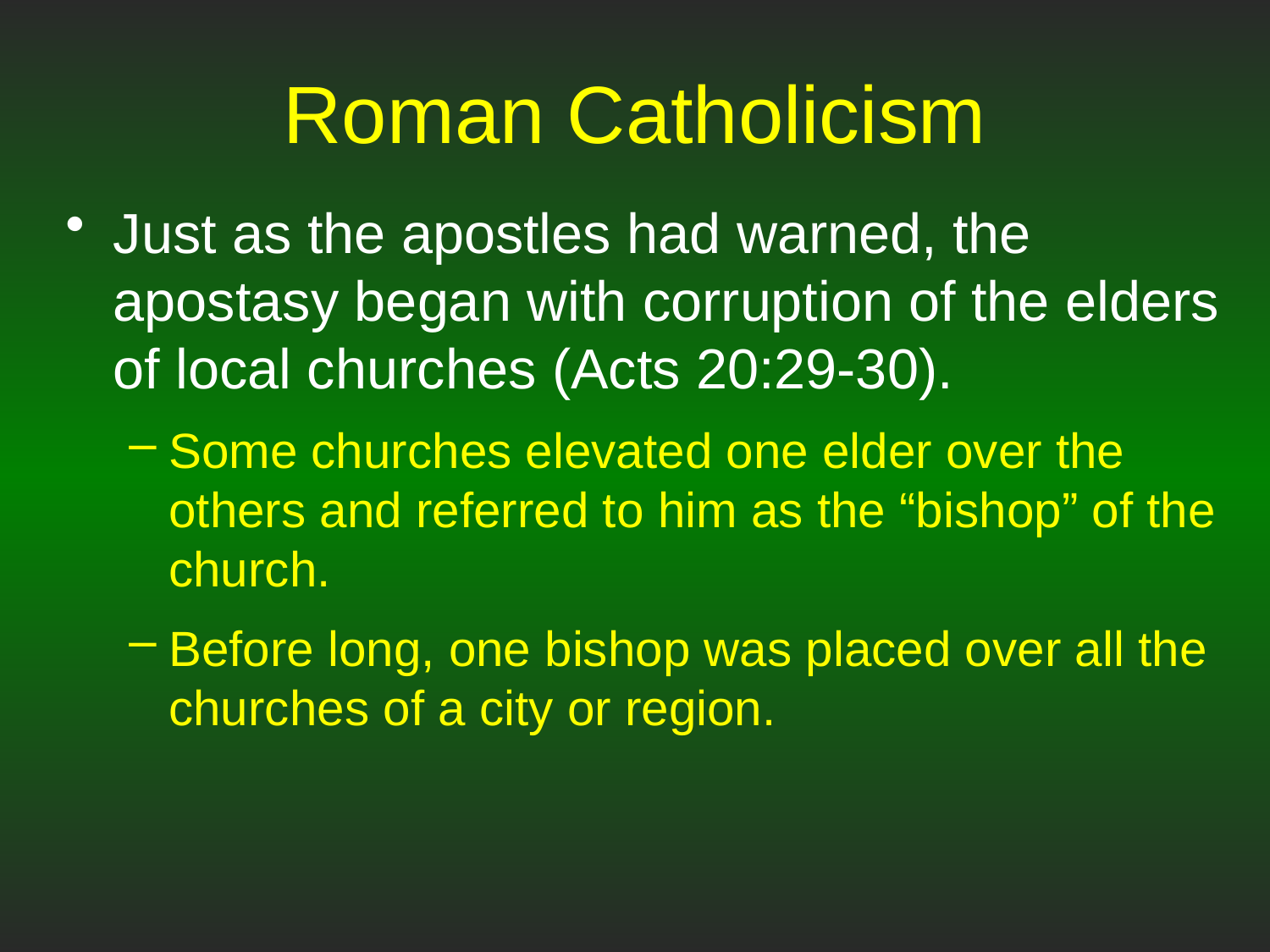

# Roman Catholicism
Just as the apostles had warned, the apostasy began with corruption of the elders of local churches (Acts 20:29-30).
Some churches elevated one elder over the others and referred to him as the “bishop” of the church.
Before long, one bishop was placed over all the churches of a city or region.